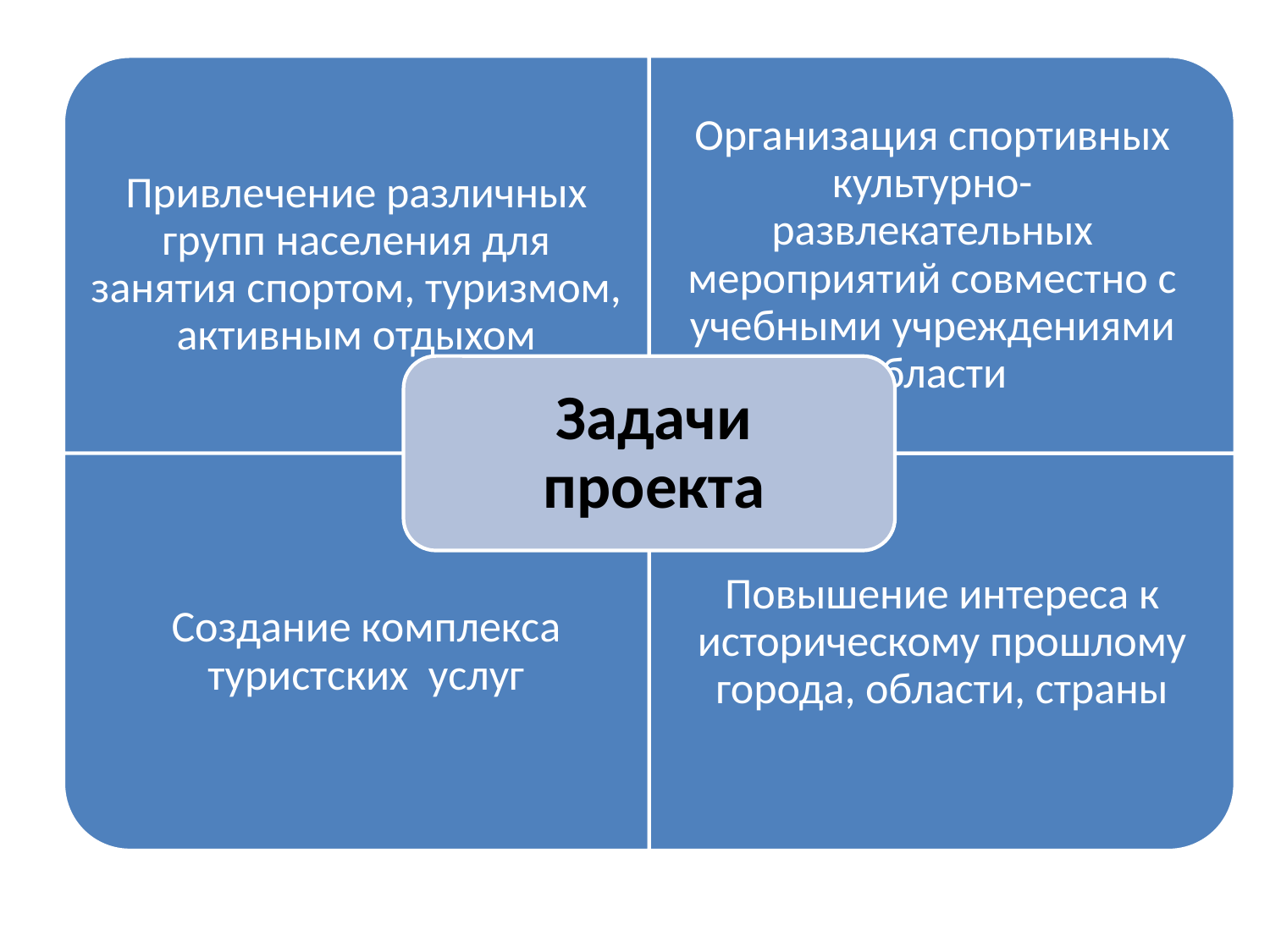

Привлечение различных групп населения для занятия спортом, туризмом, активным отдыхом
Организация спортивных культурно-развлекательных мероприятий совместно с учебными учреждениями области
Создание комплекса туристских  услуг
Повышение интереса к историческому прошлому города, области, страны
Задачи проекта